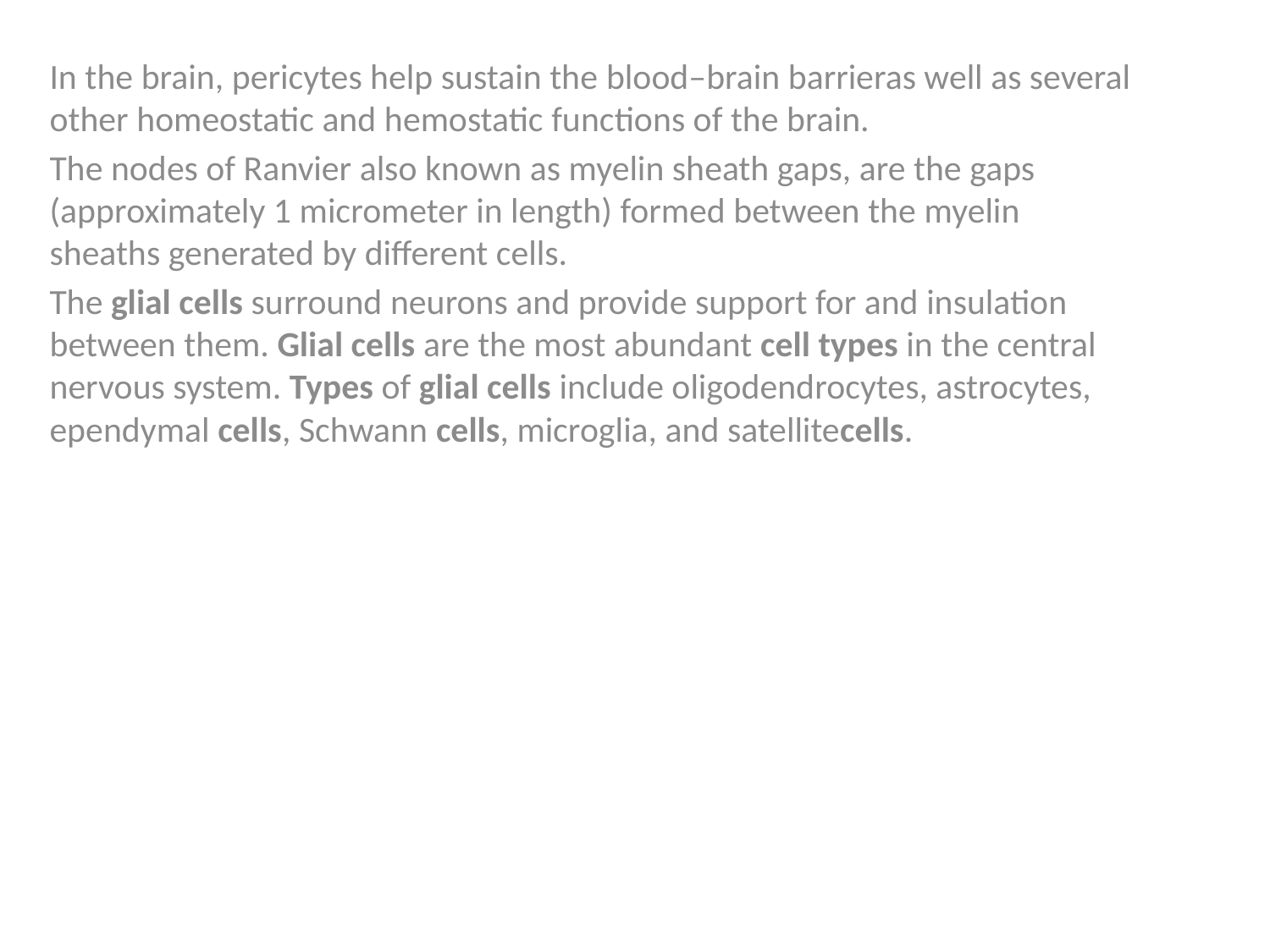

In the brain, pericytes help sustain the blood–brain barrieras well as several other homeostatic and hemostatic functions of the brain.
The nodes of Ranvier also known as myelin sheath gaps, are the gaps (approximately 1 micrometer in length) formed between the myelin sheaths generated by different cells.
The glial cells surround neurons and provide support for and insulation between them. Glial cells are the most abundant cell types in the central nervous system. Types of glial cells include oligodendrocytes, astrocytes, ependymal cells, Schwann cells, microglia, and satellitecells.